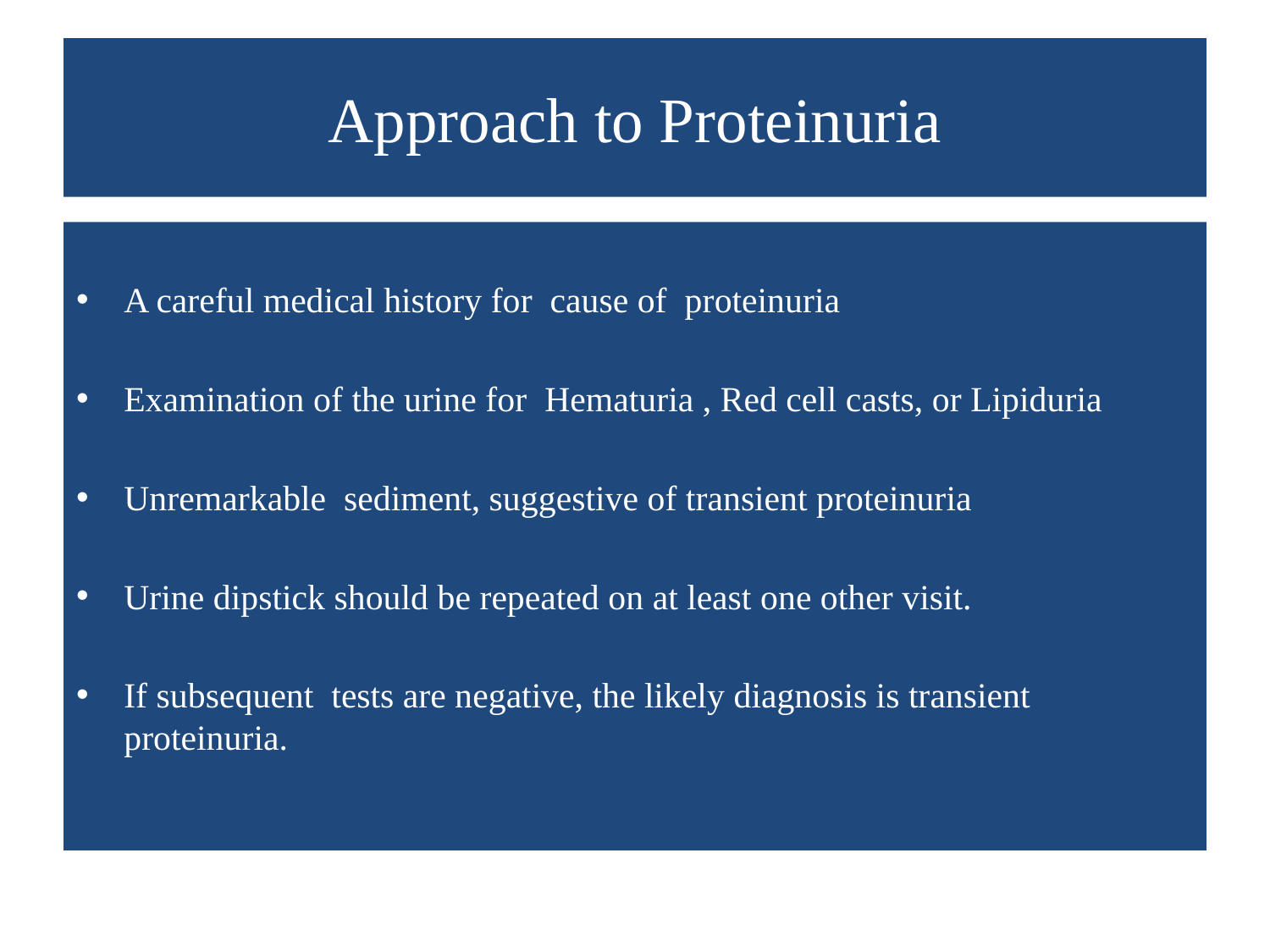

# Approach to Proteinuria

A careful medical history for  cause of  proteinuria

Examination of the urine for  Hematuria , Red cell casts, or Lipiduria

Unremarkable  sediment, suggestive of transient proteinuria

Urine dipstick should be repeated on at least one other visit.

If subsequent  tests are negative, the likely diagnosis is transient proteinuria.